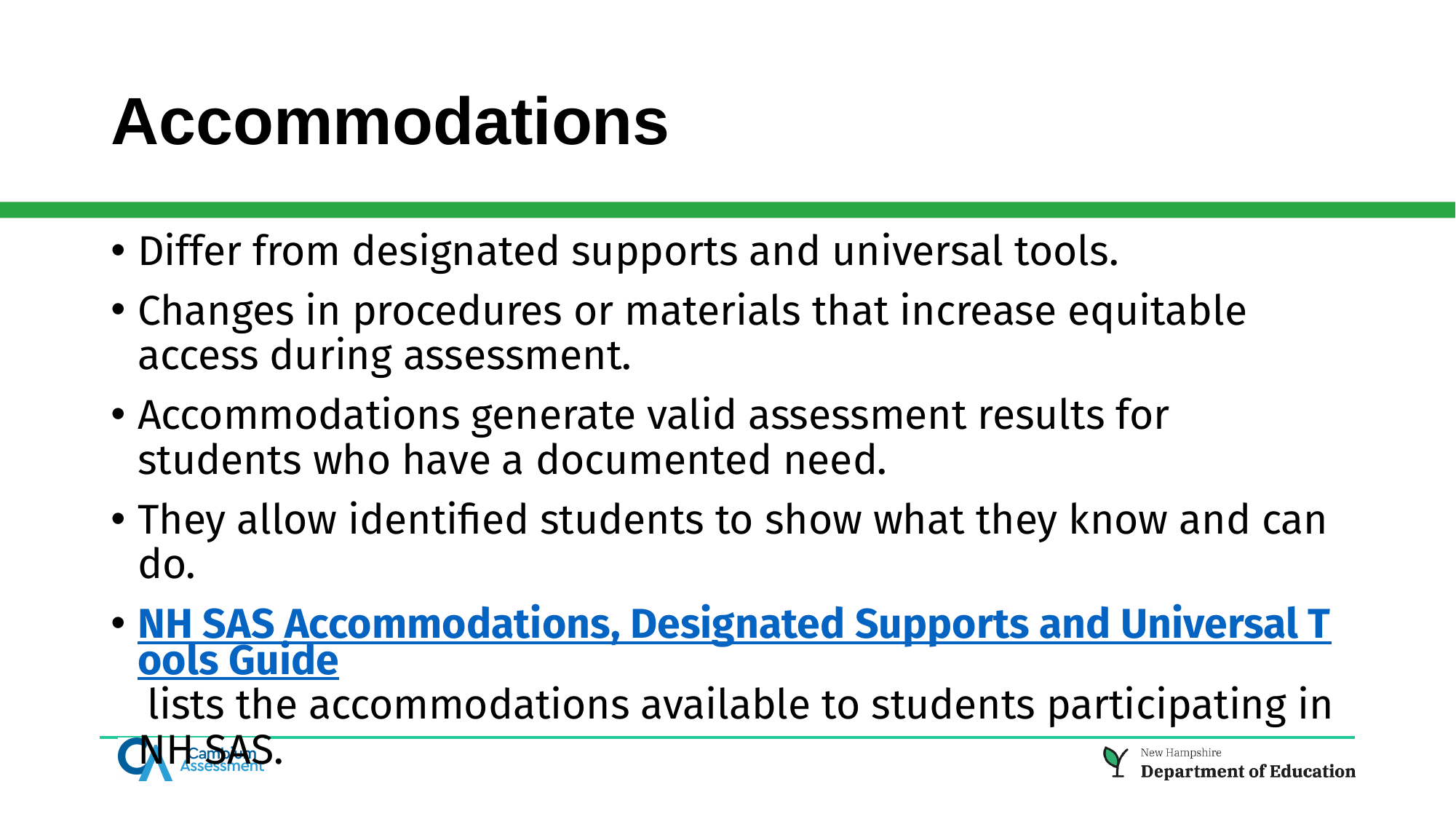

# Accommodations
Differ from designated supports and universal tools.
Changes in procedures or materials that increase equitable access during assessment.
Accommodations generate valid assessment results for students who have a documented need.
They allow identified students to show what they know and can do.
NH SAS Accommodations, Designated Supports and Universal Tools Guide lists the accommodations available to students participating in NH SAS.